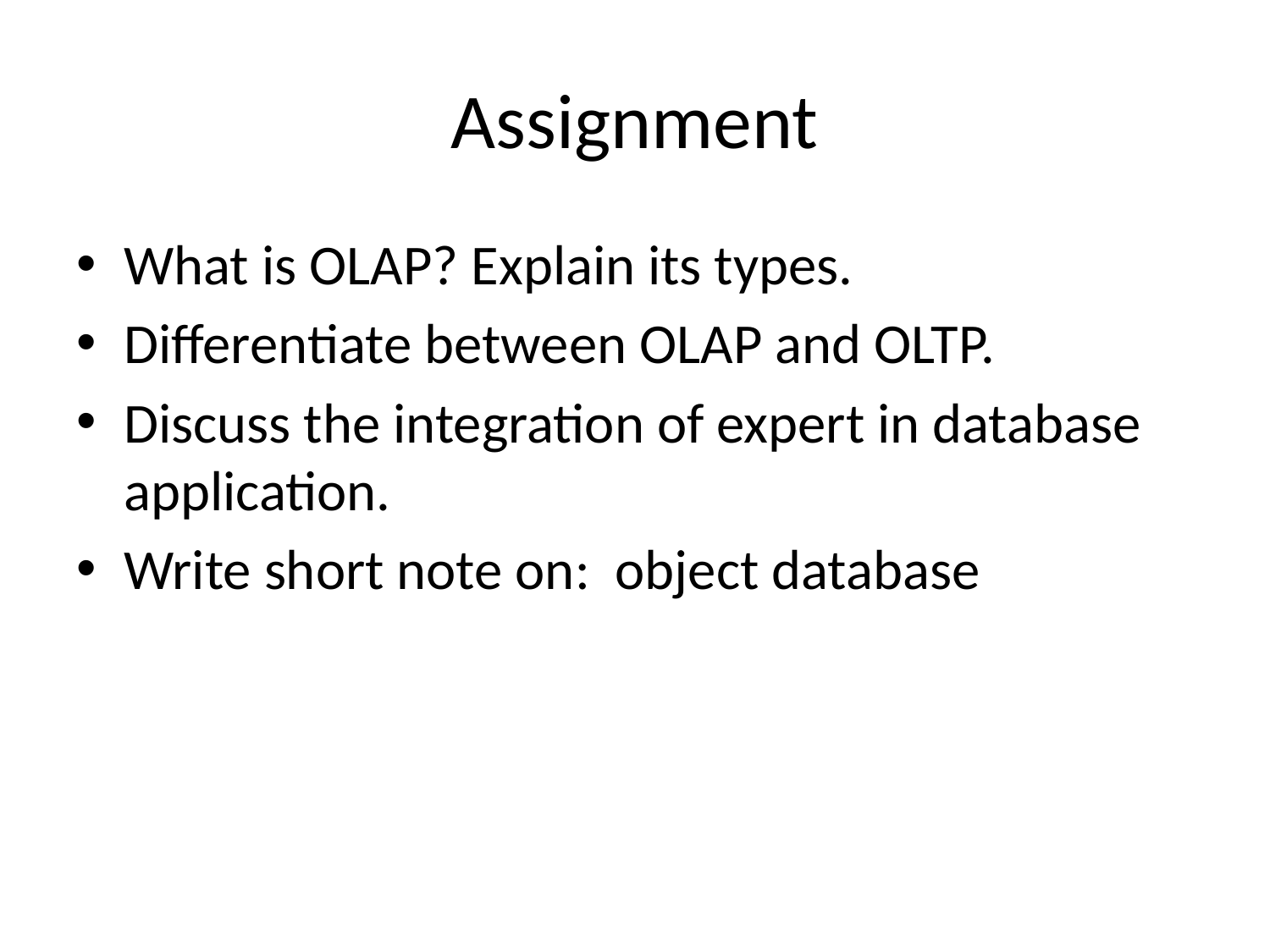

# Assignment
What is OLAP? Explain its types.
Differentiate between OLAP and OLTP.
Discuss the integration of expert in database application.
Write short note on:  object database